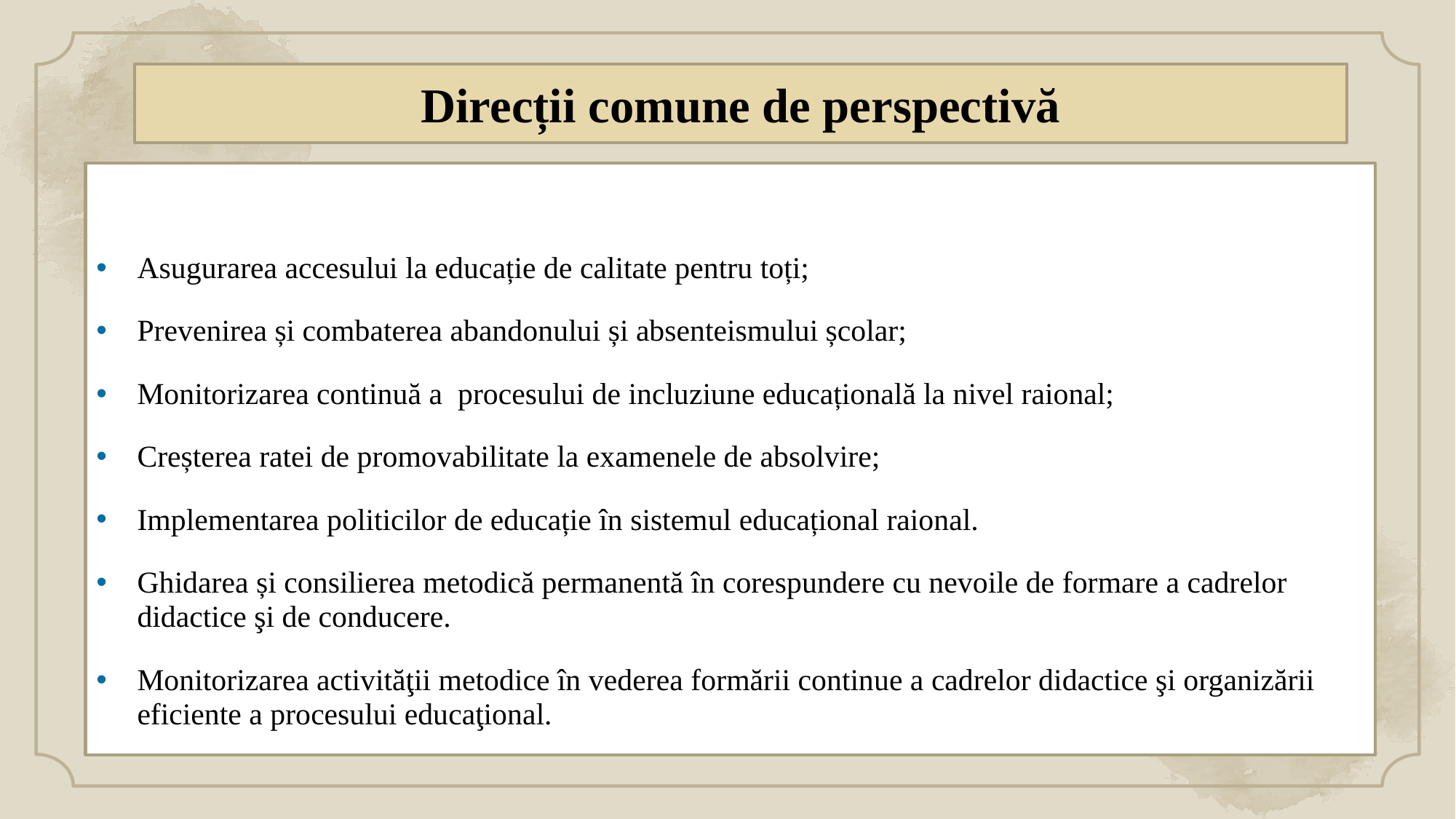

Direcții comune de perspectivă

Asugurarea accesului la educație de calitate pentru toți;
Prevenirea și combaterea abandonului și absenteismului școlar;
Monitorizarea continuă a  procesului de incluziune educațională la nivel raional;
Creșterea ratei de promovabilitate la examenele de absolvire;
Implementarea politicilor de educație în sistemul educațional raional.
Ghidarea și consilierea metodică permanentă în corespundere cu nevoile de formare a cadrelor didactice şi de conducere.
Monitorizarea activităţii metodice în vederea formării continue a cadrelor didactice şi organizării eficiente a procesului educaţional.